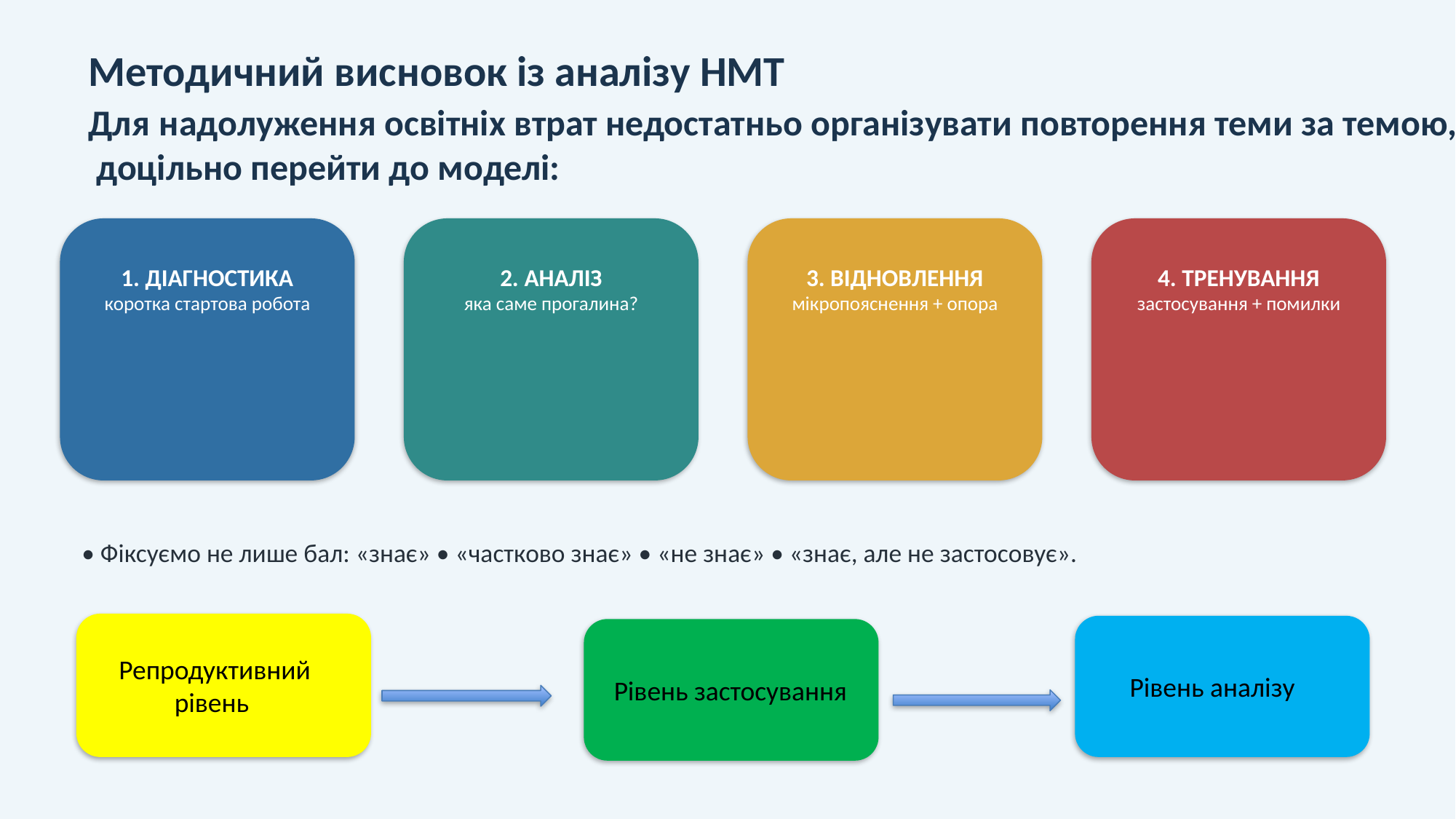

Методичний висновок із аналізу НМТ
Для надолуження освітніх втрат недостатньо організувати повторення теми за темою,
 доцільно перейти до моделі:

1. ДІАГНОСТИКА
коротка стартова робота
2. АНАЛІЗ
яка саме прогалина?
3. ВІДНОВЛЕННЯ
мікропояснення + опора
4. ТРЕНУВАННЯ
застосування + помилки
• Фіксуємо не лише бал: «знає» • «частково знає» • «не знає» • «знає, але не застосовує».
    Репродуктивний
             рівень
      Рівень аналізу
  Рівень застосування